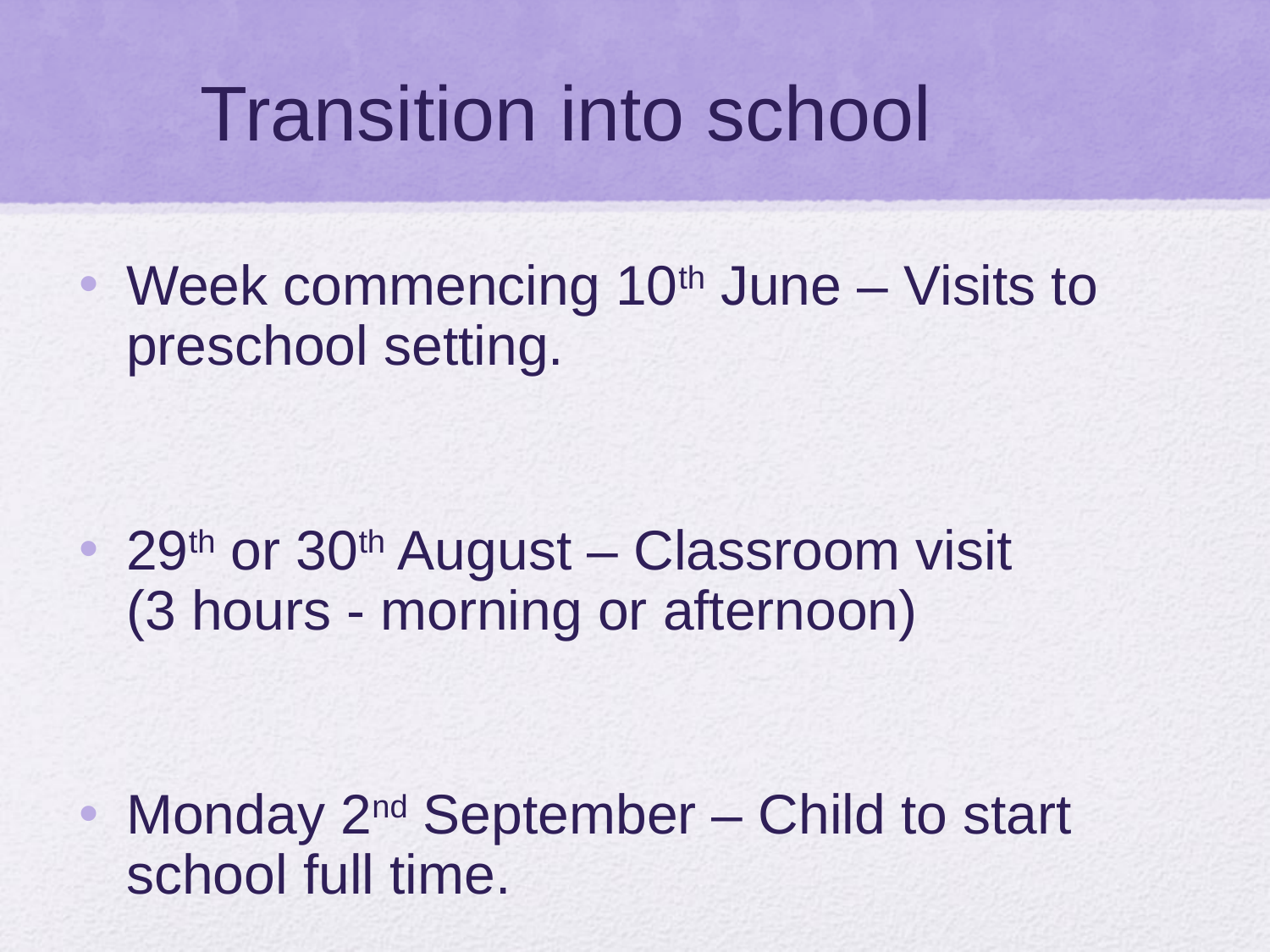

Transition into school
Week commencing 10th June – Visits to preschool setting.

29th or 30th August – Classroom visit       (3 hours - morning or afternoon)

Monday 2nd September – Child to start school full time.